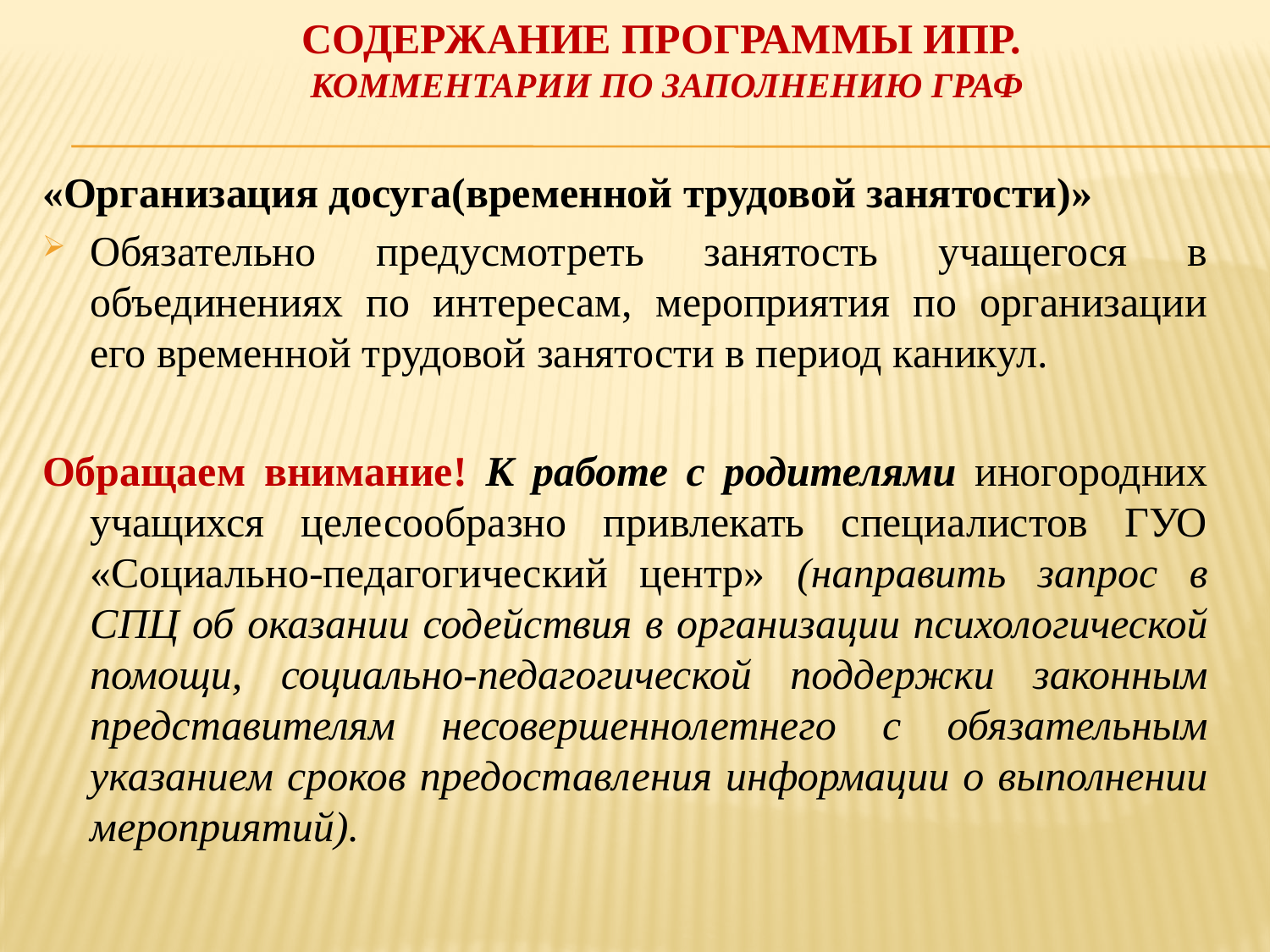

# Содержание программы ИПР. Комментарии по заполнению граф
«Организация досуга(временной трудовой занятости)»
Обязательно предусмотреть занятость учащегося в объединениях по интересам, мероприятия по организации его временной трудовой занятости в период каникул.

Обращаем внимание! К работе с родителями иногородних учащихся целесообразно привлекать специалистов ГУО «Социально-педагогический центр» (направить запрос в СПЦ об оказании содействия в организации психологической помощи, социально-педагогической поддержки законным представителям несовершеннолетнего с обязательным указанием сроков предоставления информации о выполнении мероприятий).